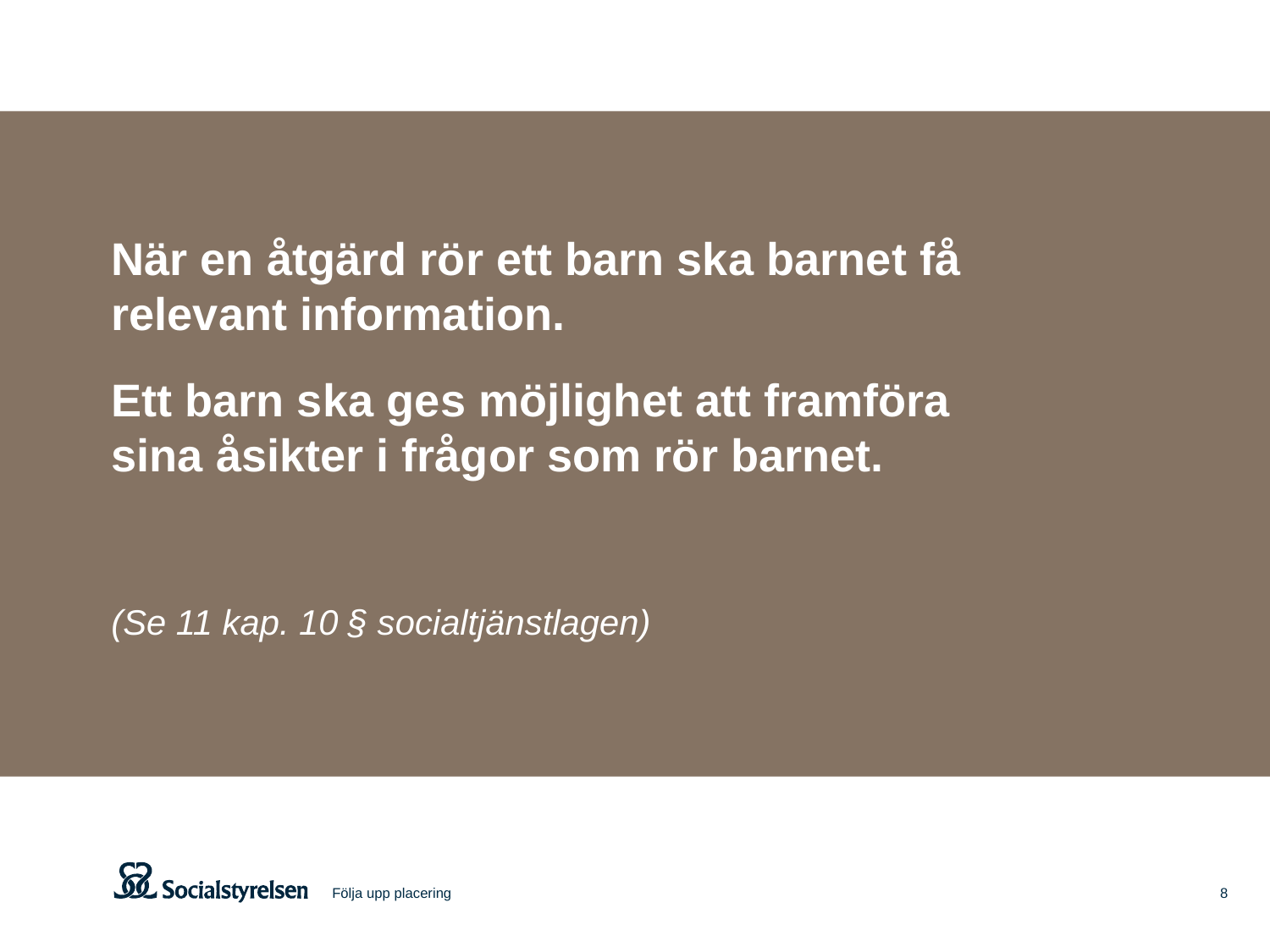

När en åtgärd rör ett barn ska barnet få relevant information.
Ett barn ska ges möjlighet att framföra
sina åsikter i frågor som rör barnet.

(Se 11 kap. 10 § socialtjänstlagen)
Följa upp placering
8